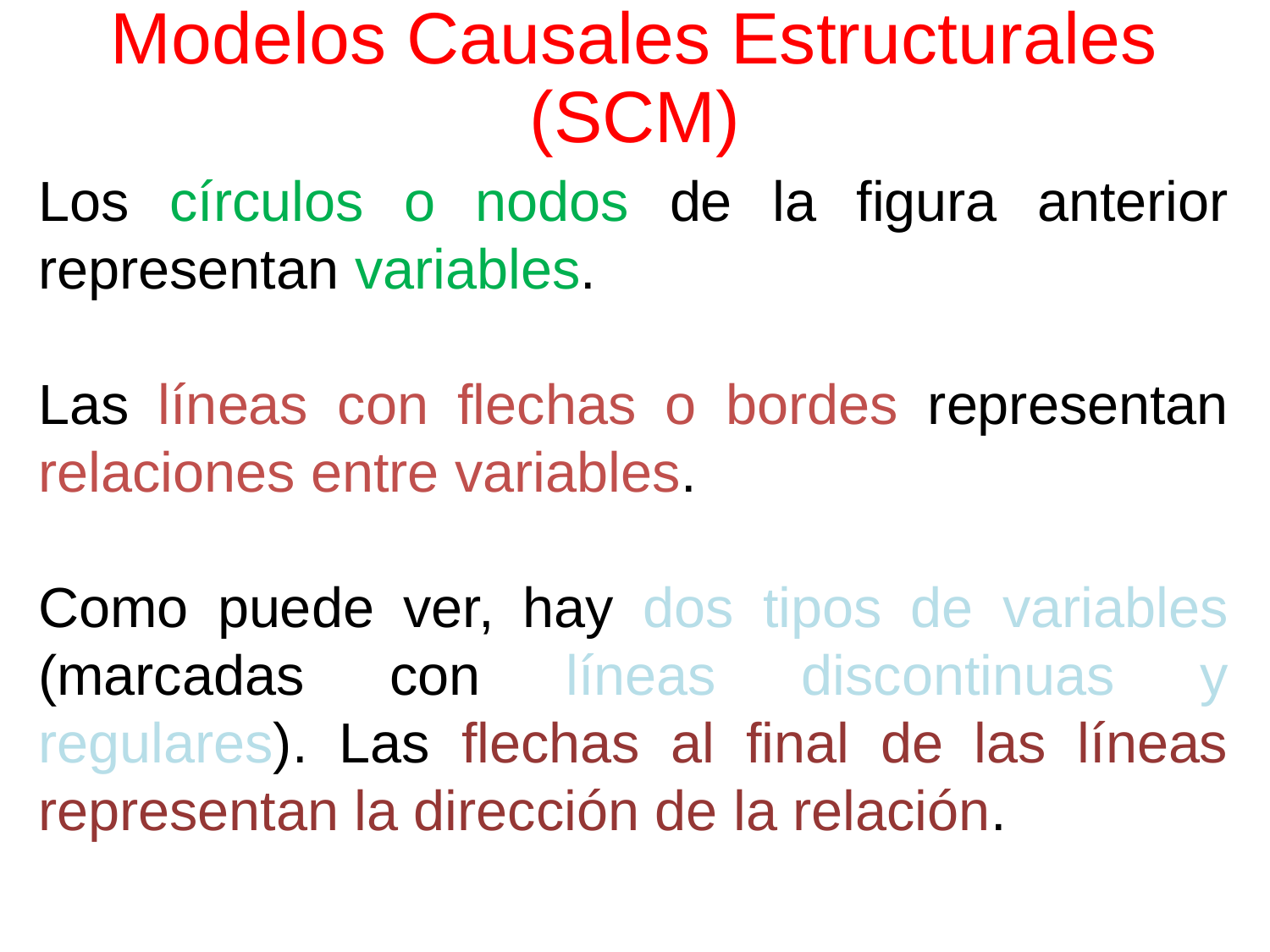

# Modelos Causales Estructurales (SCM)
Los círculos o nodos de la figura anterior representan variables.

Las líneas con flechas o bordes representan relaciones entre variables.

Como puede ver, hay dos tipos de variables (marcadas con líneas discontinuas y regulares). Las flechas al final de las líneas representan la dirección de la relación.